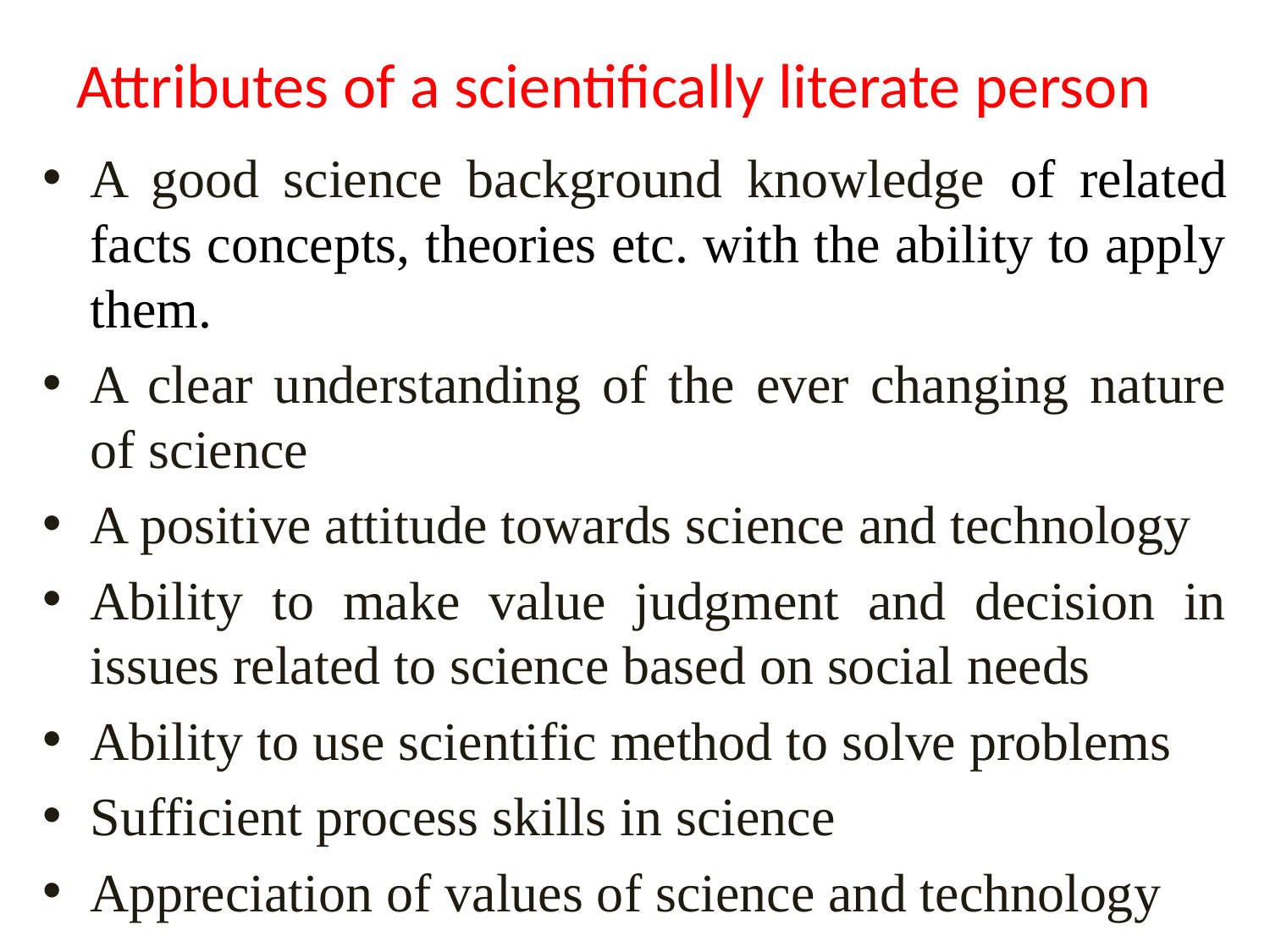

# Attributes of a scientifically literate person
A good science background knowledge of related facts concepts, theories etc. with the ability to apply them.
A clear understanding of the ever changing nature of science
A positive attitude towards science and technology
Ability to make value judgment and decision in issues related to science based on social needs
Ability to use scientific method to solve problems
Sufficient process skills in science
Appreciation of values of science and technology